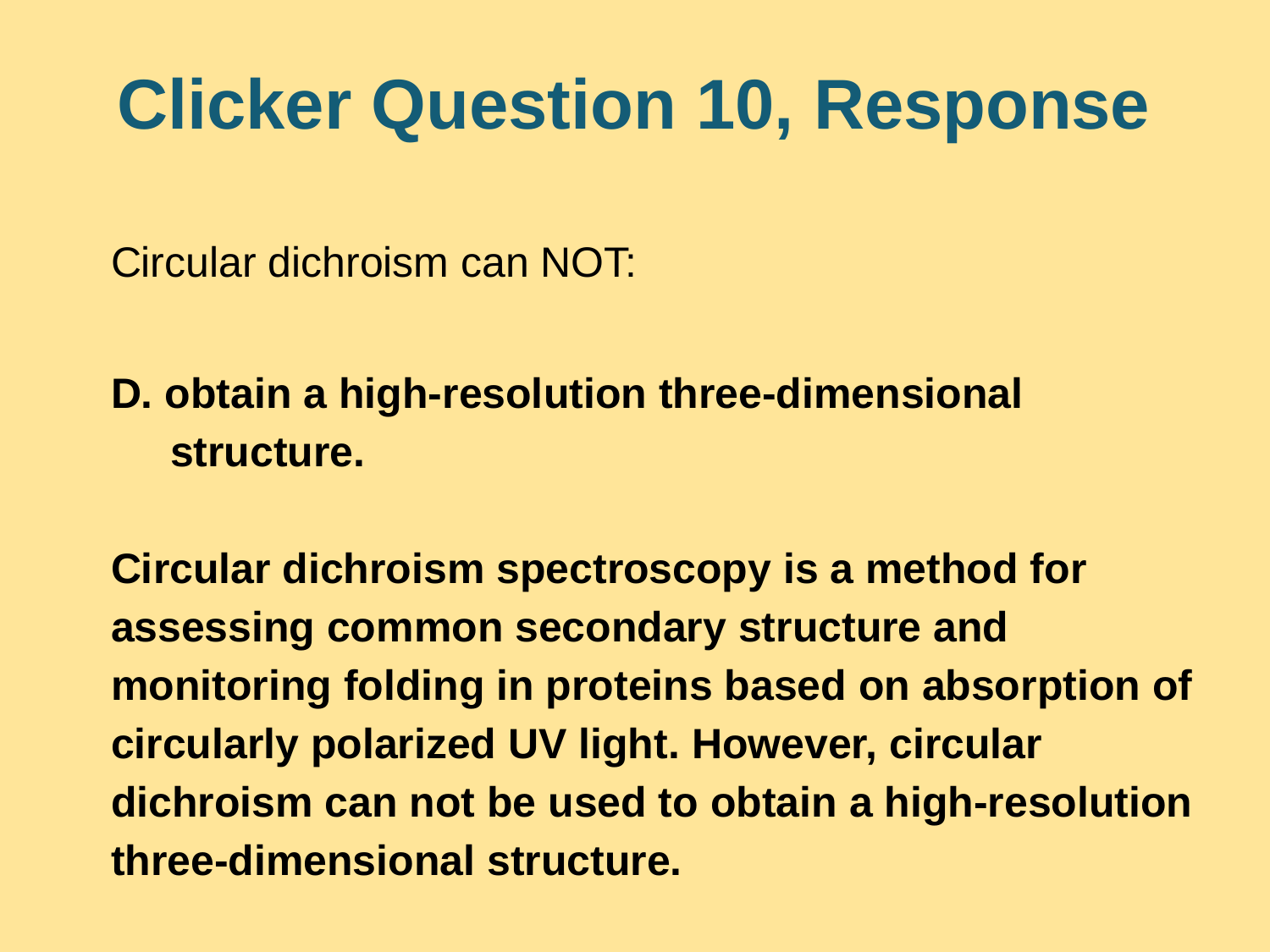

# Clicker Question 10, Response
Circular dichroism can NOT:

D. obtain a high-resolution three-dimensional
     structure.

Circular dichroism spectroscopy is a method for assessing common secondary structure and monitoring folding in proteins based on absorption of circularly polarized UV light. However, circular dichroism can not be used to obtain a high-resolution three-dimensional structure.